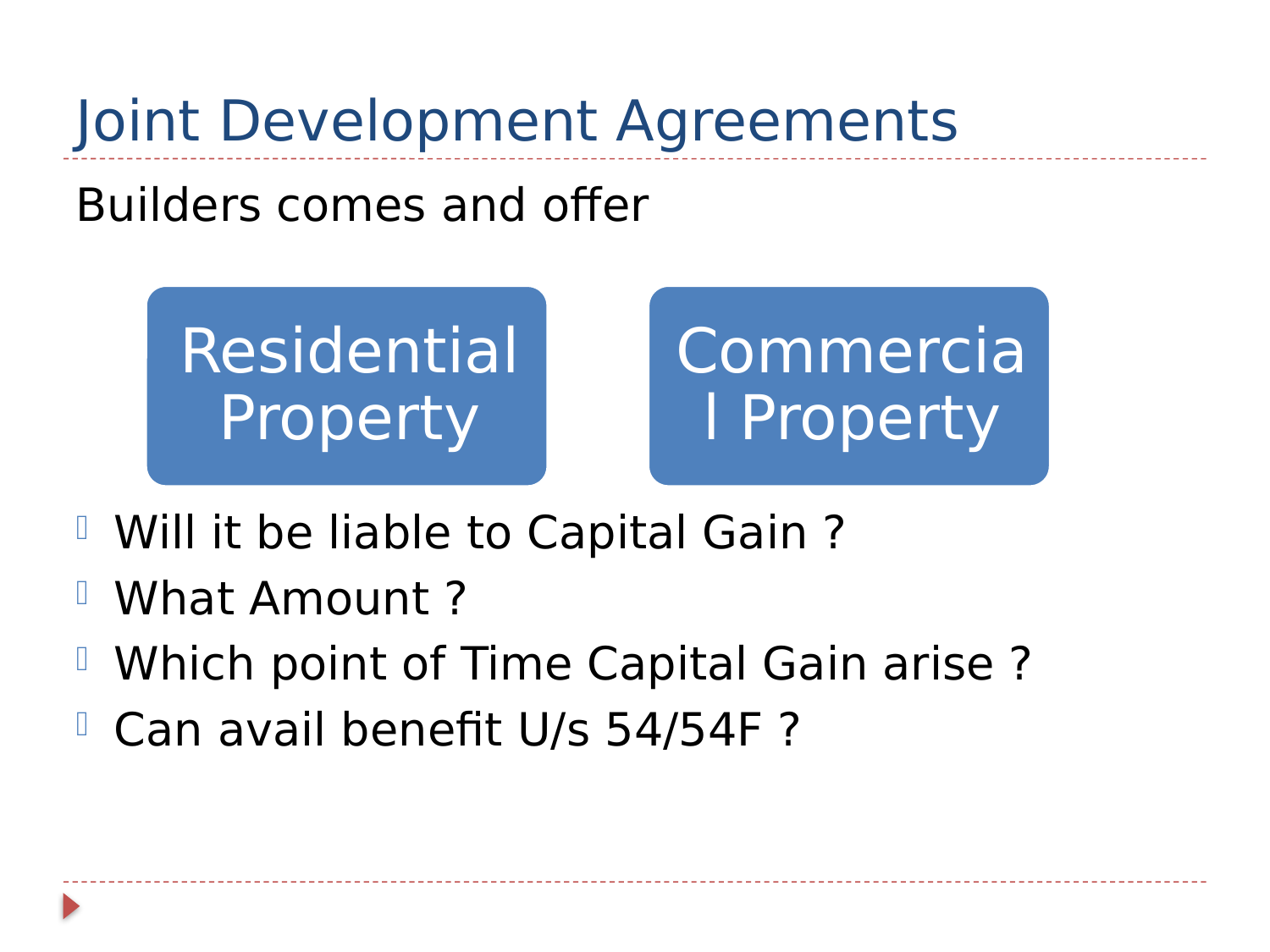

# Joint Development Agreements
Builders comes and offer

Will it be liable to Capital Gain ?
What Amount ?
Which point of Time Capital Gain arise ?
Can avail benefit U/s 54/54F ?

Residential Property
Commercial Property